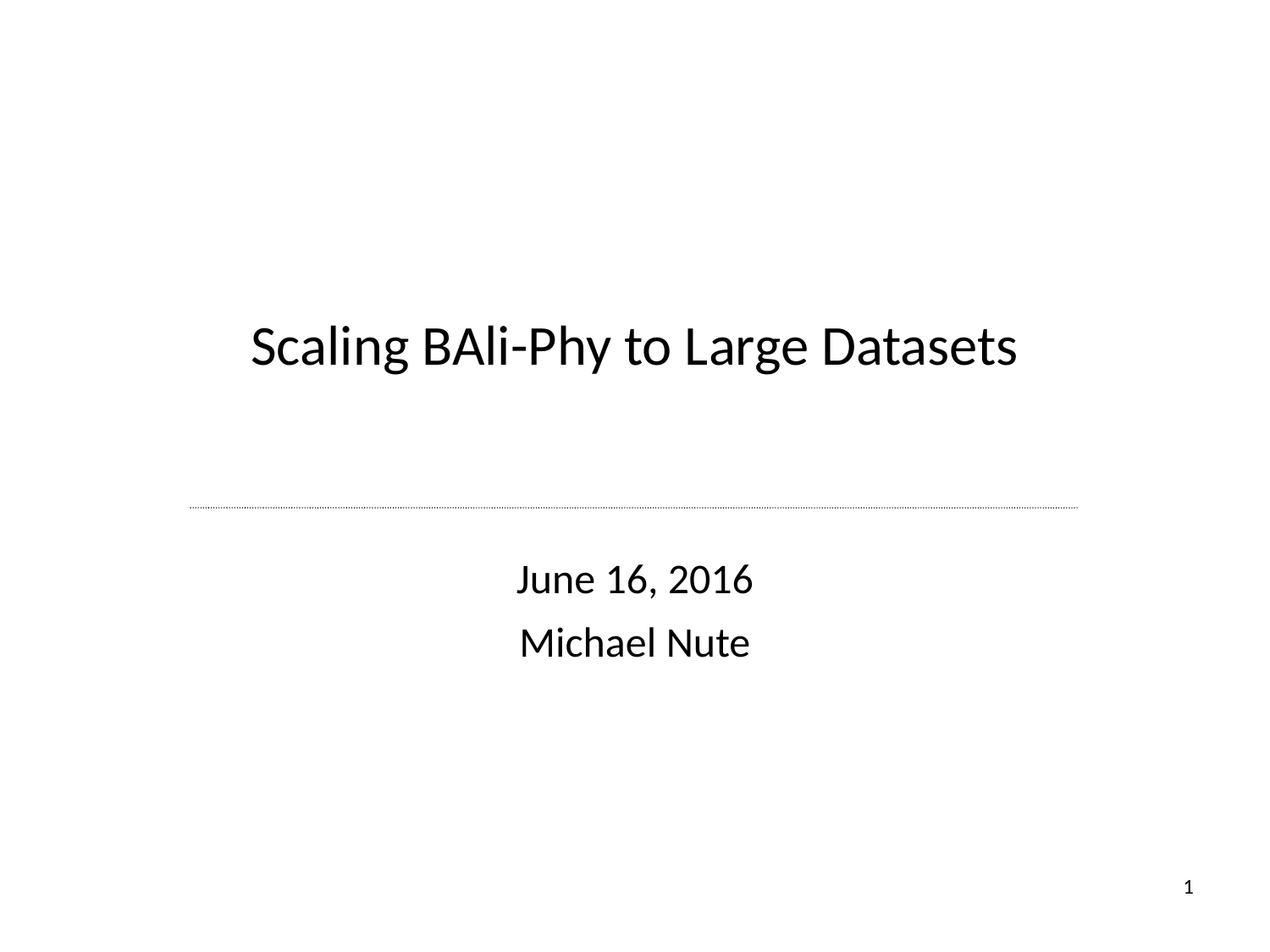

# Scaling BAli-Phy to Large Datasets
June 16, 2016
Michael Nute
1